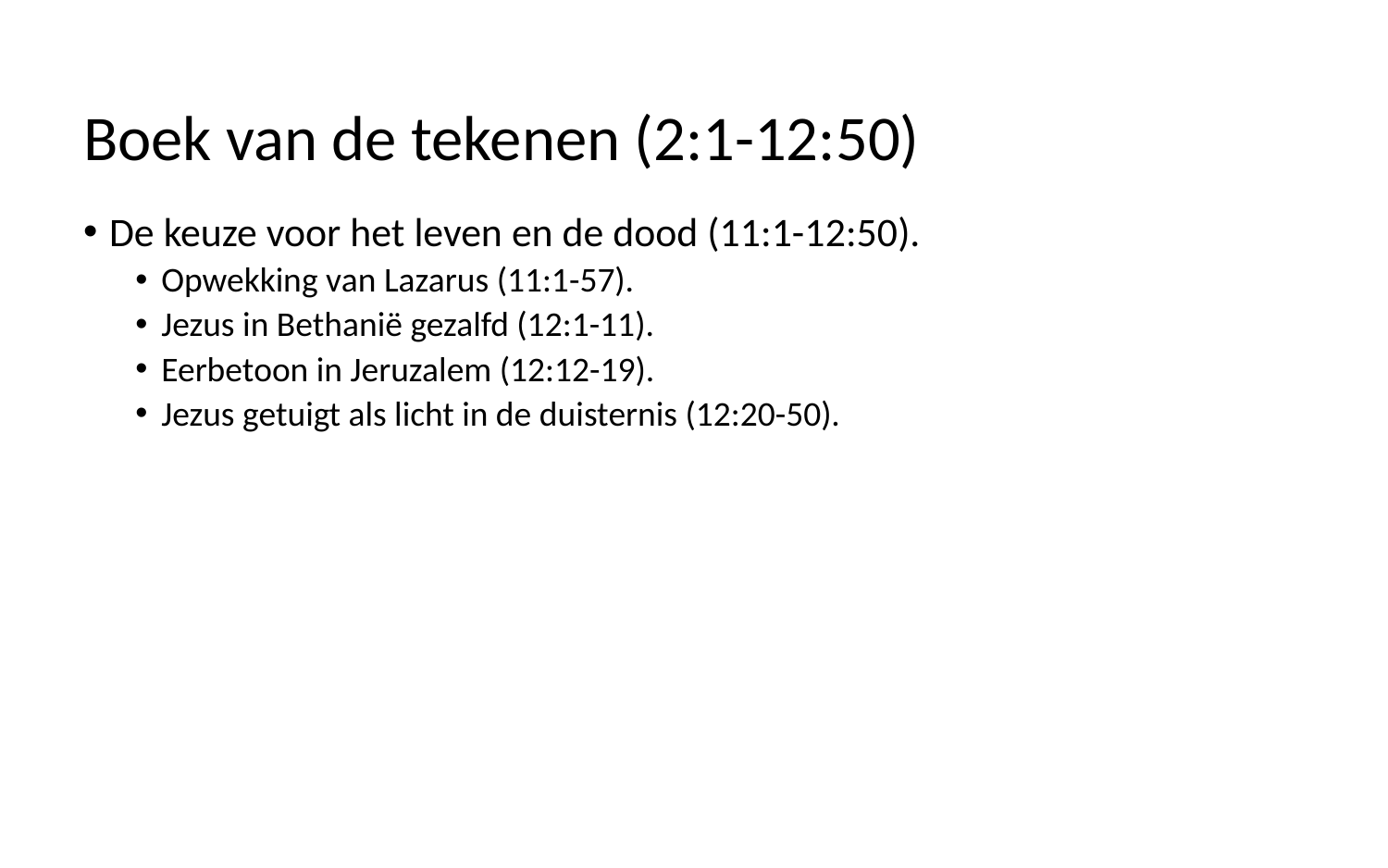

# Boek van de tekenen (2:1-12:50)
De keuze voor het leven en de dood (11:1-12:50).
Opwekking van Lazarus (11:1-57).
Jezus in Bethanië gezalfd (12:1-11).
Eerbetoon in Jeruzalem (12:12-19).
Jezus getuigt als licht in de duisternis (12:20-50).